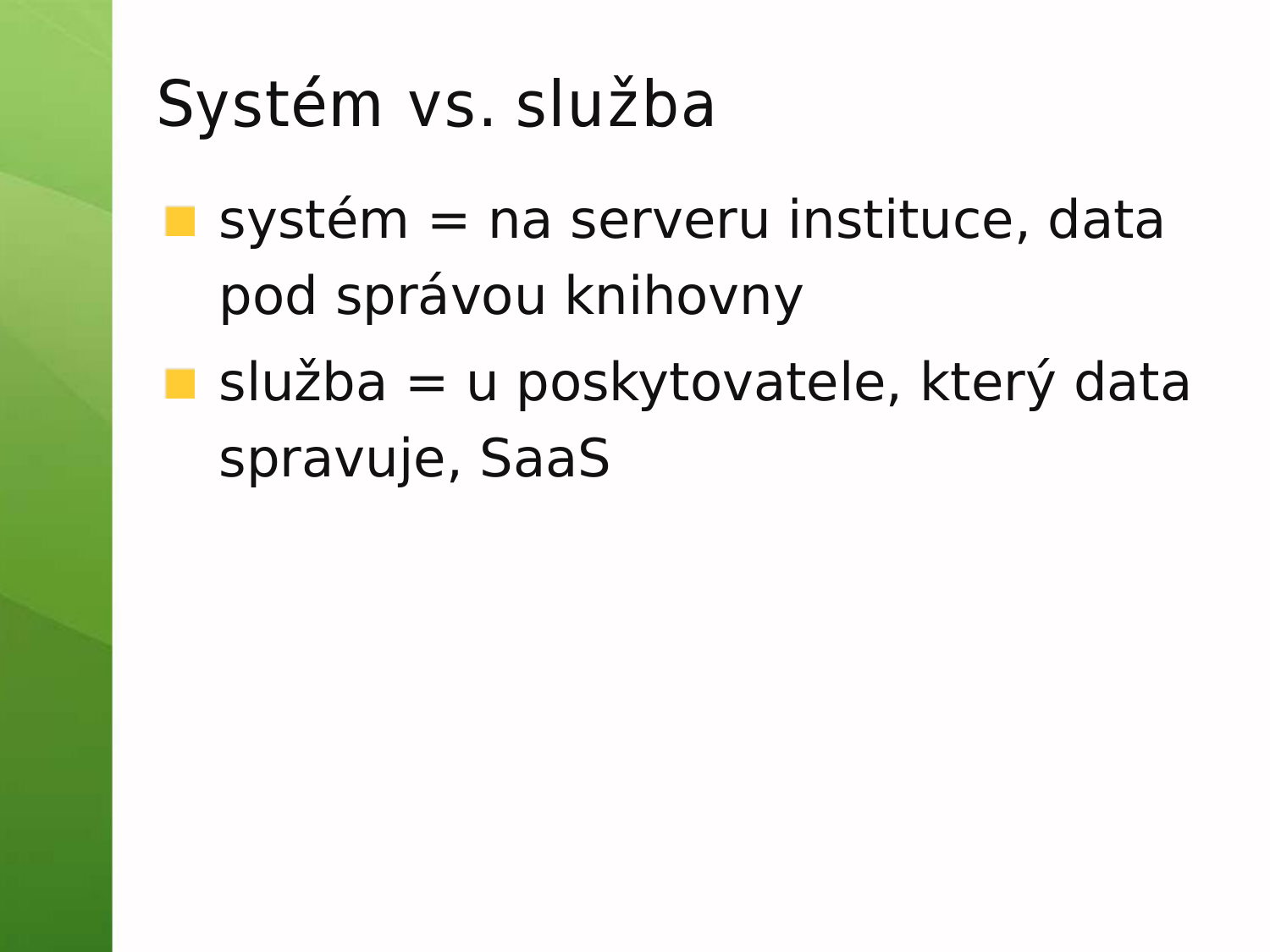

# Systém vs. služba
systém = na serveru instituce, data pod správou knihovny
služba = u poskytovatele, který data spravuje, SaaS